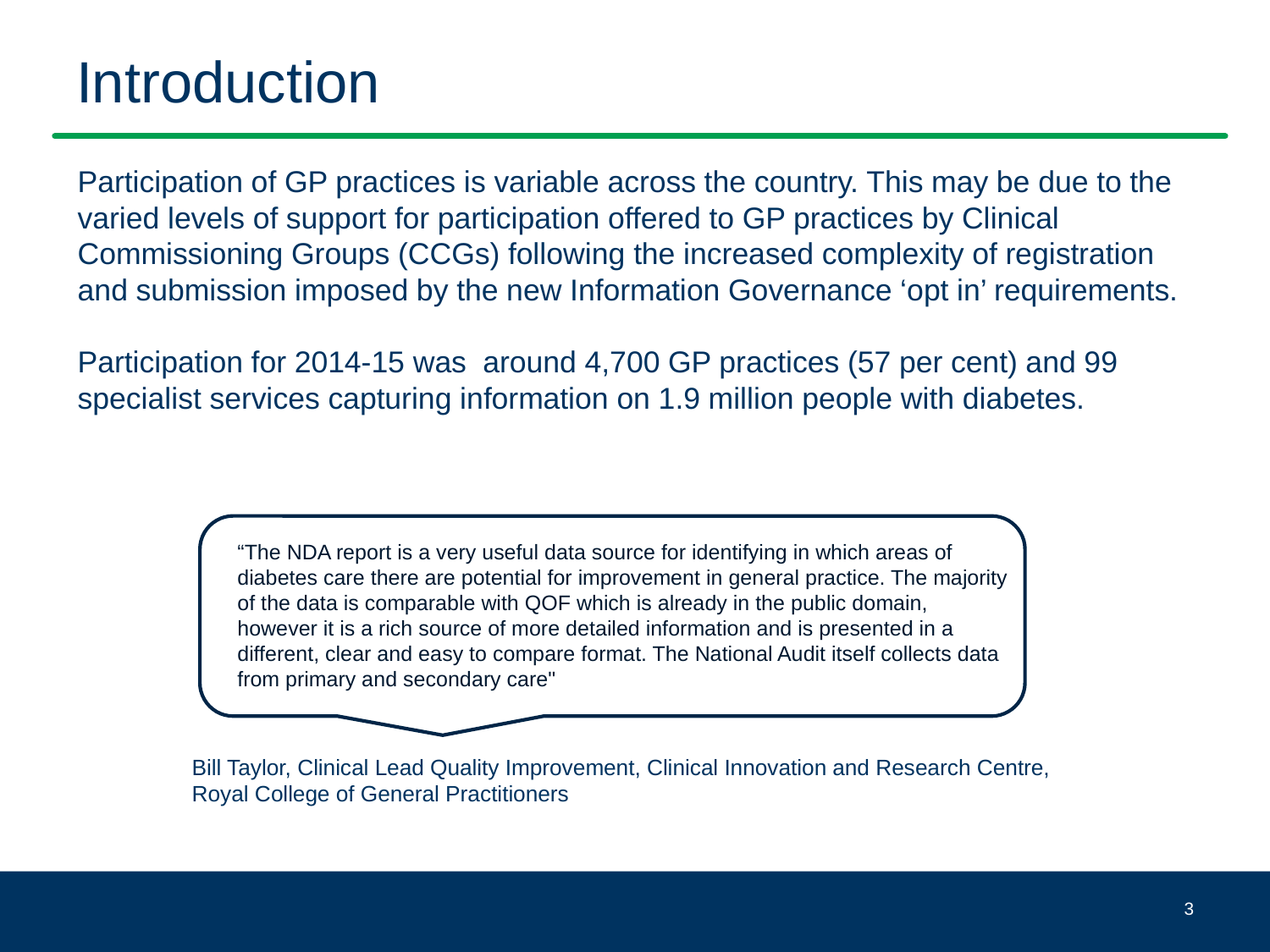

# Introduction
Participation of GP practices is variable across the country. This may be due to the varied levels of support for participation offered to GP practices by Clinical Commissioning Groups (CCGs) following the increased complexity of registration and submission imposed by the new Information Governance ‘opt in’ requirements.

Participation for 2014-15 was  around 4,700 GP practices (57 per cent) and 99 specialist services capturing information on 1.9 million people with diabetes.

	Bill Taylor, Clinical Lead Quality Improvement, Clinical Innovation and Research Centre,
	Royal College of General Practitioners

“The NDA report is a very useful data source for identifying in which areas of diabetes care there are potential for improvement in general practice. The majority of the data is comparable with QOF which is already in the public domain, however it is a rich source of more detailed information and is presented in a different, clear and easy to compare format. The National Audit itself collects data from primary and secondary care"
3